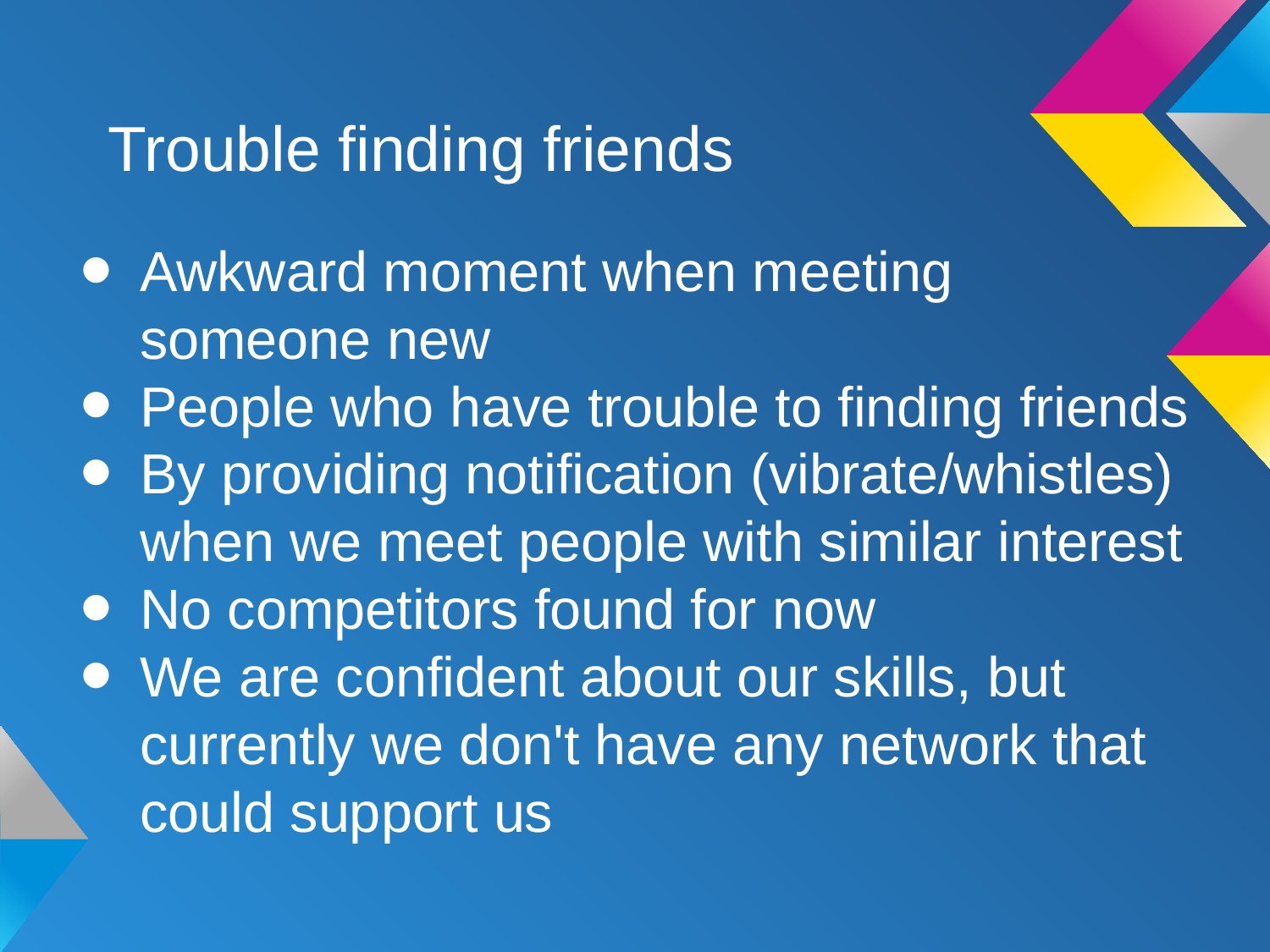

# Trouble finding friends
Awkward moment when meeting someone new
People who have trouble to finding friends
By providing notification (vibrate/whistles) when we meet people with similar interest
No competitors found for now
We are confident about our skills, but currently we don't have any network that could support us